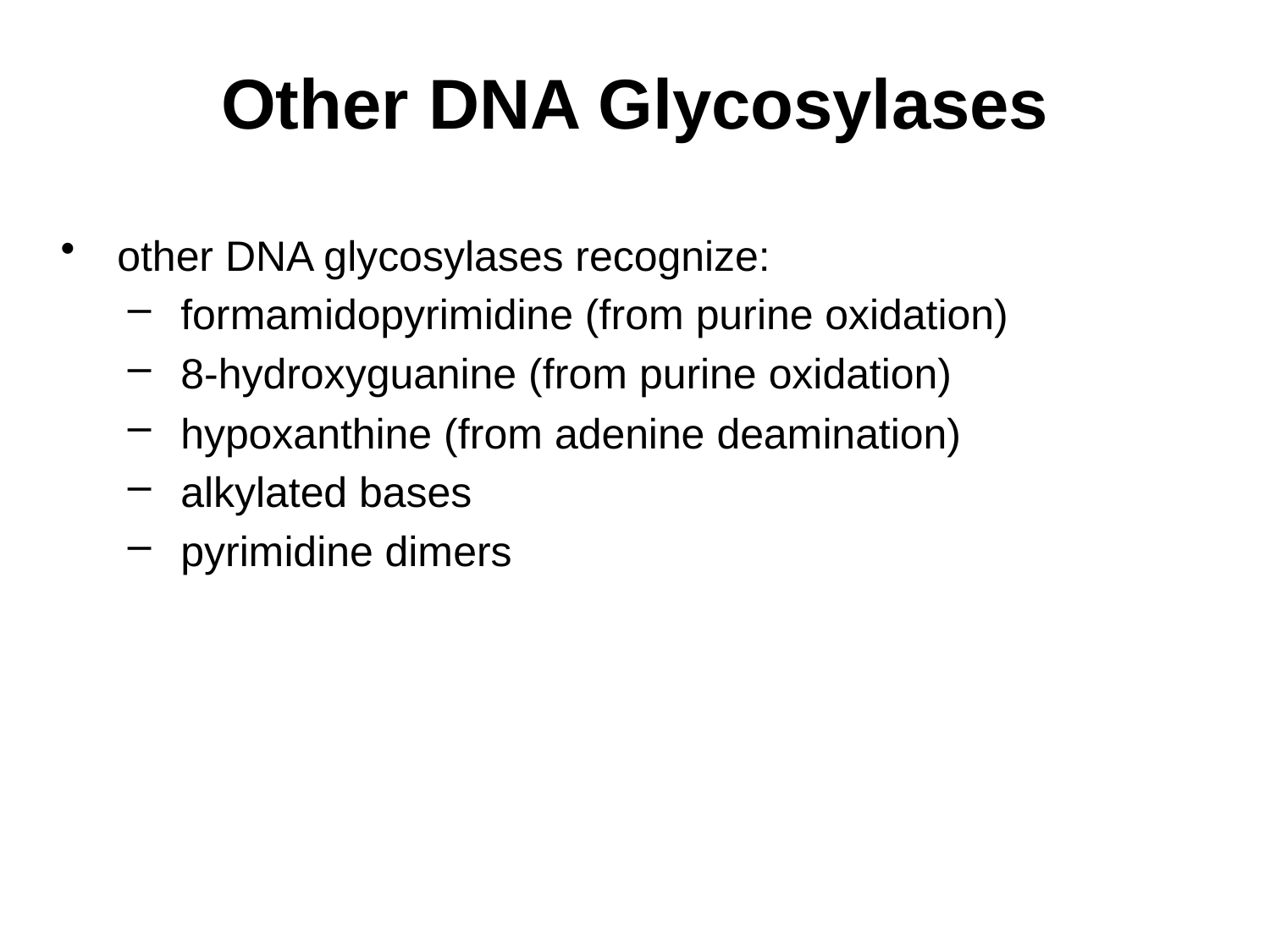

# Other DNA Glycosylases
other DNA glycosylases recognize:
formamidopyrimidine (from purine oxidation)
8-hydroxyguanine (from purine oxidation)
hypoxanthine (from adenine deamination)
alkylated bases
pyrimidine dimers